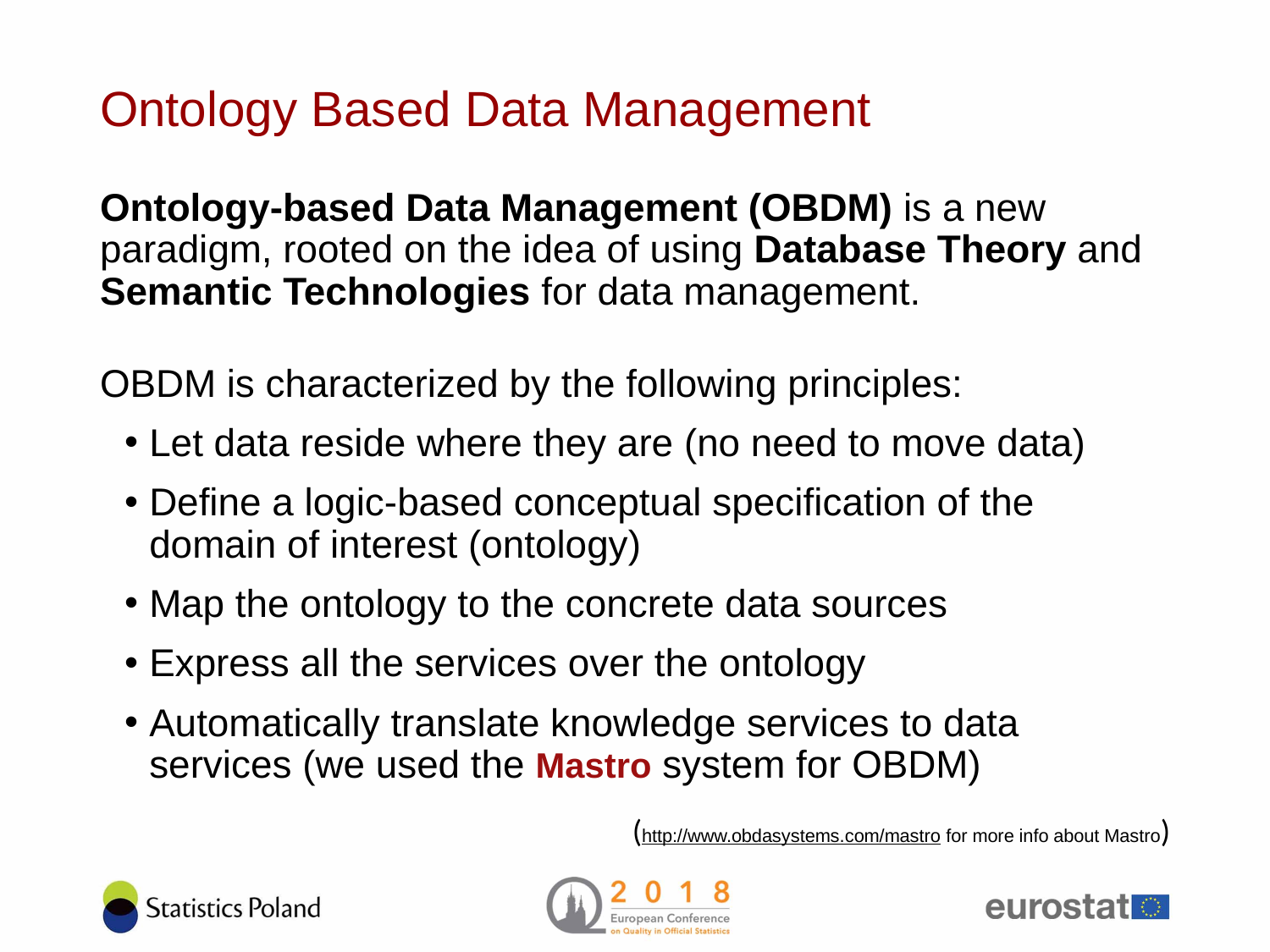

# Ontology Based Data Management
Ontology-based Data Management (OBDM) is a new paradigm, rooted on the idea of using Database Theory and Semantic Technologies for data management.

OBDM is characterized by the following principles:
Let data reside where they are (no need to move data)
Define a logic-based conceptual specification of the domain of interest (ontology)
Map the ontology to the concrete data sources
Express all the services over the ontology
Automatically translate knowledge services to data services (we used the Mastro system for OBDM)
(http://www.obdasystems.com/mastro for more info about Mastro)